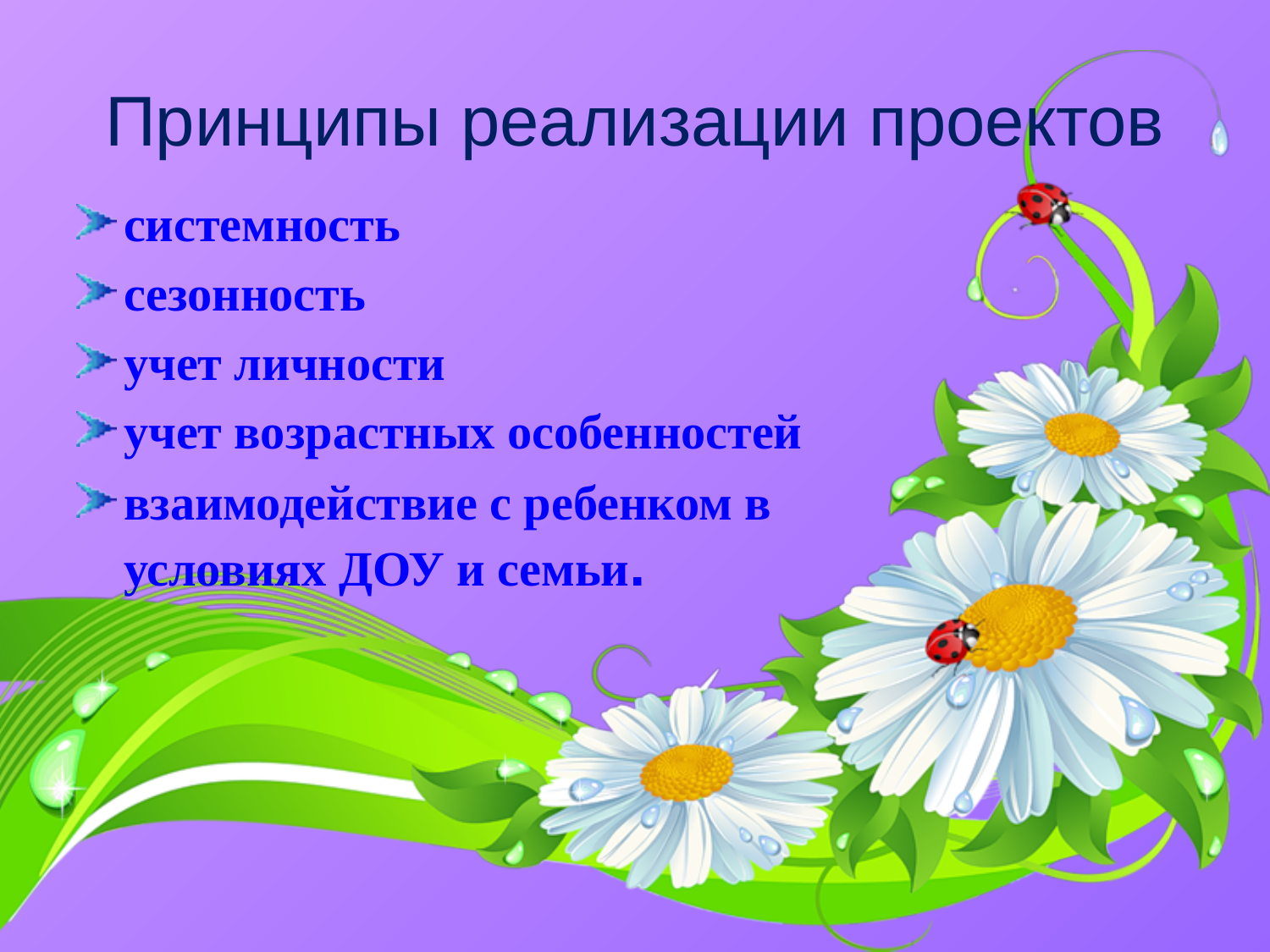

# Принципы реализации проектов
системность
сезонность
учет личности
учет возрастных особенностей
взаимодействие с ребенком в условиях ДОУ и семьи.